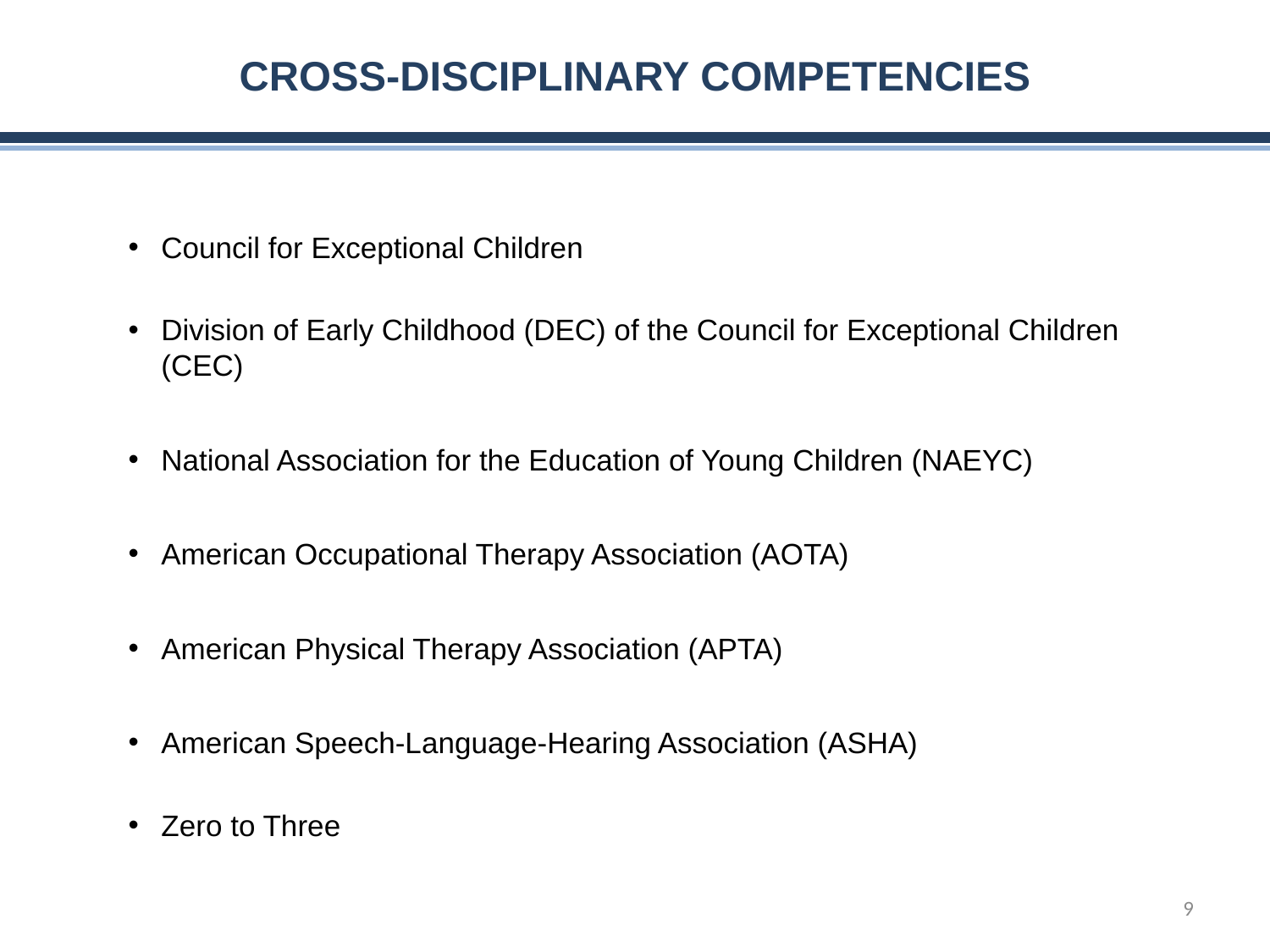

# Cross-Disciplinary Competencies
Council for Exceptional Children

Division of Early Childhood (DEC) of the Council for Exceptional Children (CEC)

National Association for the Education of Young Children (NAEYC)

American Occupational Therapy Association (AOTA)

American Physical Therapy Association (APTA)

American Speech-Language-Hearing Association (ASHA)

Zero to Three

9